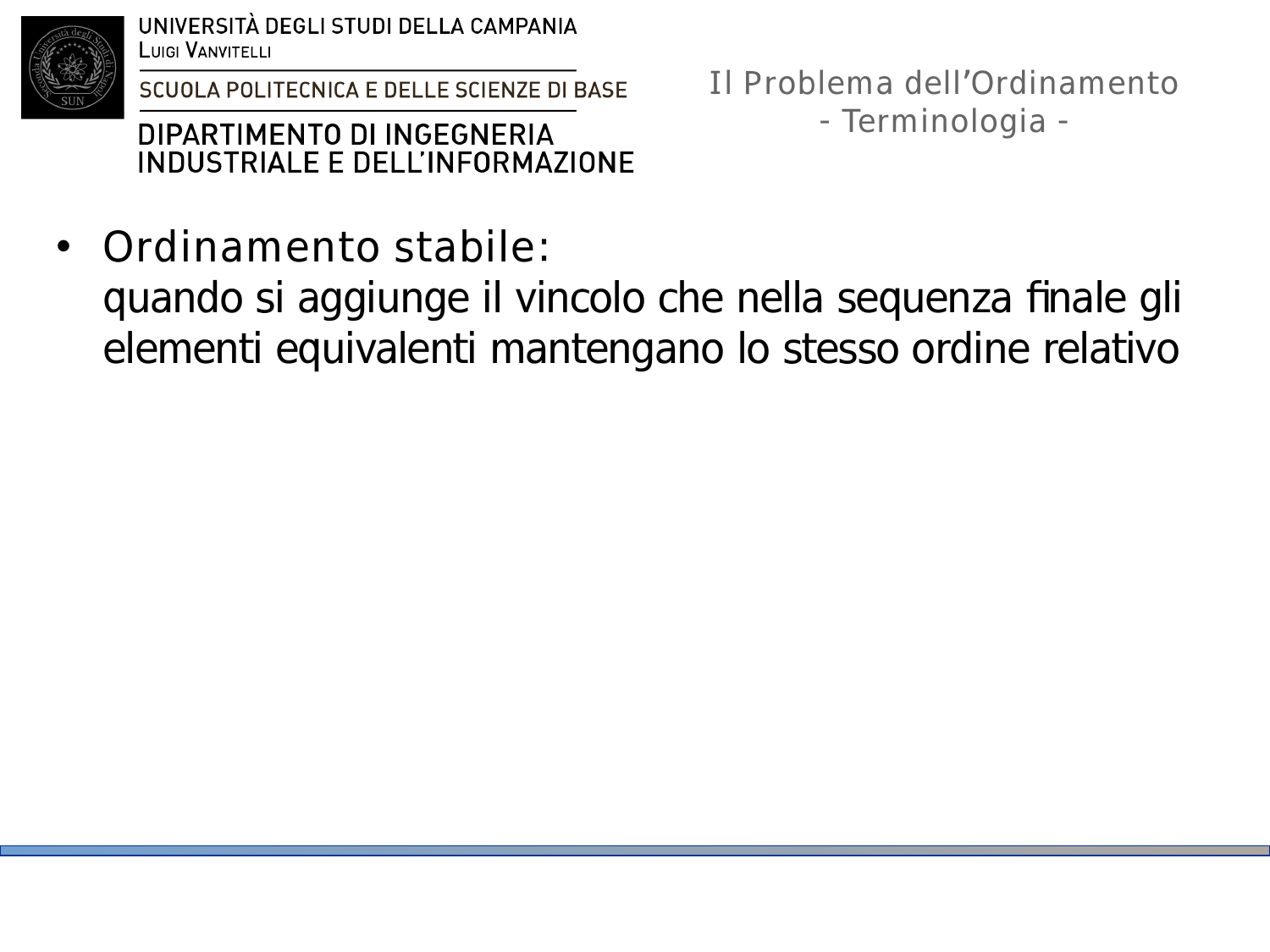

# Il Problema dell’Ordinamento - Terminologia -
Ordinamento stabile:
quando si aggiunge il vincolo che nella sequenza finale gli elementi equivalenti mantengano lo stesso ordine relativo